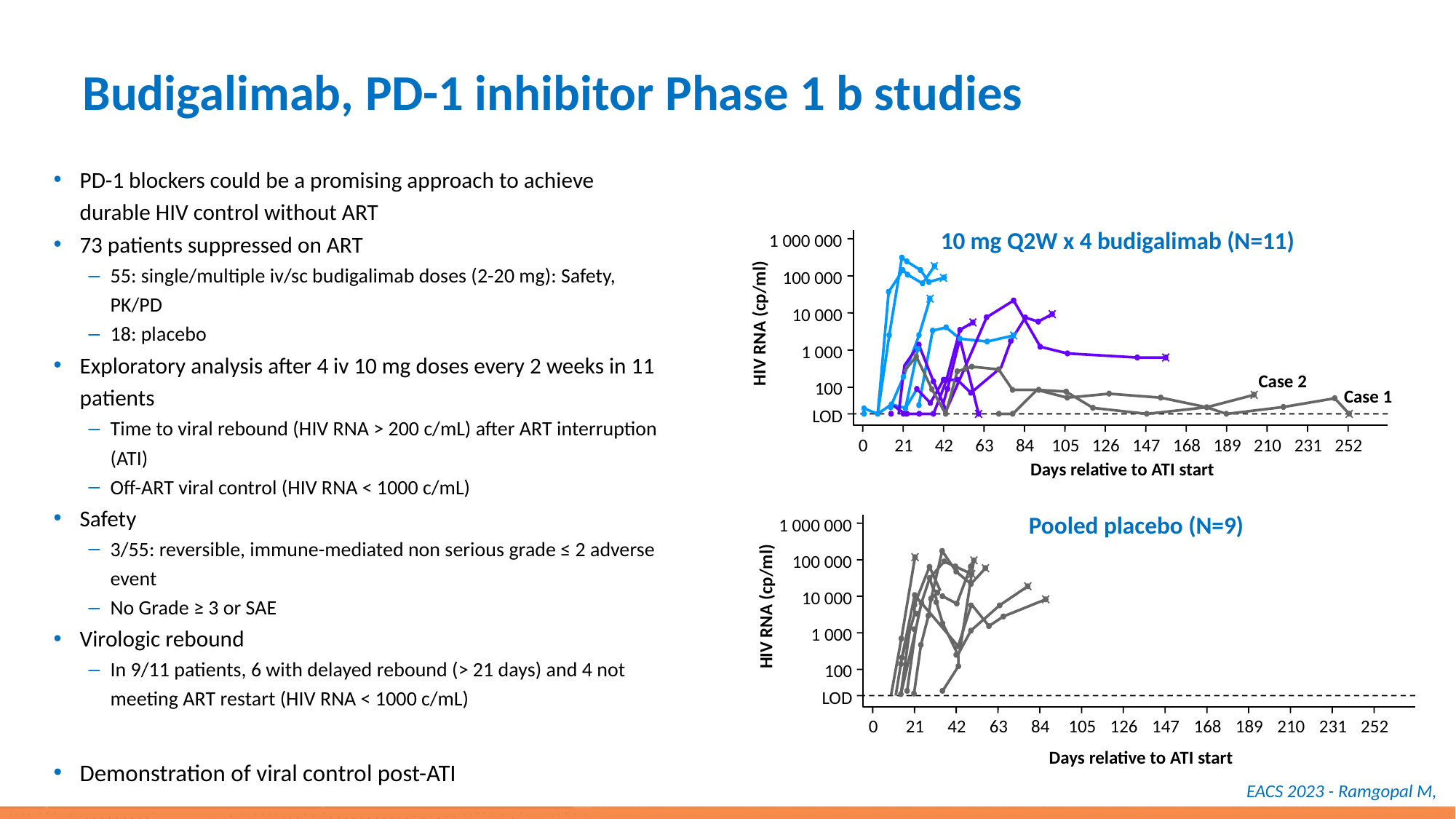

# Budigalimab, PD-1 inhibitor Phase 1 b studies
PD-1 blockers could be a promising approach to achieve durable HIV control without ART
73 patients suppressed on ART
55: single/multiple iv/sc budigalimab doses (2-20 mg): Safety, PK/PD
18: placebo
Exploratory analysis after 4 iv 10 mg doses every 2 weeks in 11 patients
Time to viral rebound (HIV RNA > 200 c/mL) after ART interruption (ATI)
Off-ART viral control (HIV RNA < 1000 c/mL)
Safety
3/55: reversible, immune-mediated non serious grade ≤ 2 adverse event
No Grade ≥ 3 or SAE
Virologic rebound
In 9/11 patients, 6 with delayed rebound (> 21 days) and 4 not meeting ART restart (HIV RNA < 1000 c/mL)

Demonstration of viral control post-ATI
10 mg Q2W x 4 budigalimab (N=11)
1 000 000

100 000
10 000
HIV RNA (cp/ml)
1 000
Case 2
100
Case 1
LOD
0
21
42
63
84
105
126
147
168
189
210
231
252
Days relative to ATI start
Pooled placebo (N=9)
1 000 000

100 000
10 000
HIV RNA (cp/ml)
1 000
100
LOD
0
21
42
63
84
105
126
147
168
189
210
231
252
Days relative to ATI start
EACS 2023 - Ramgopal M,